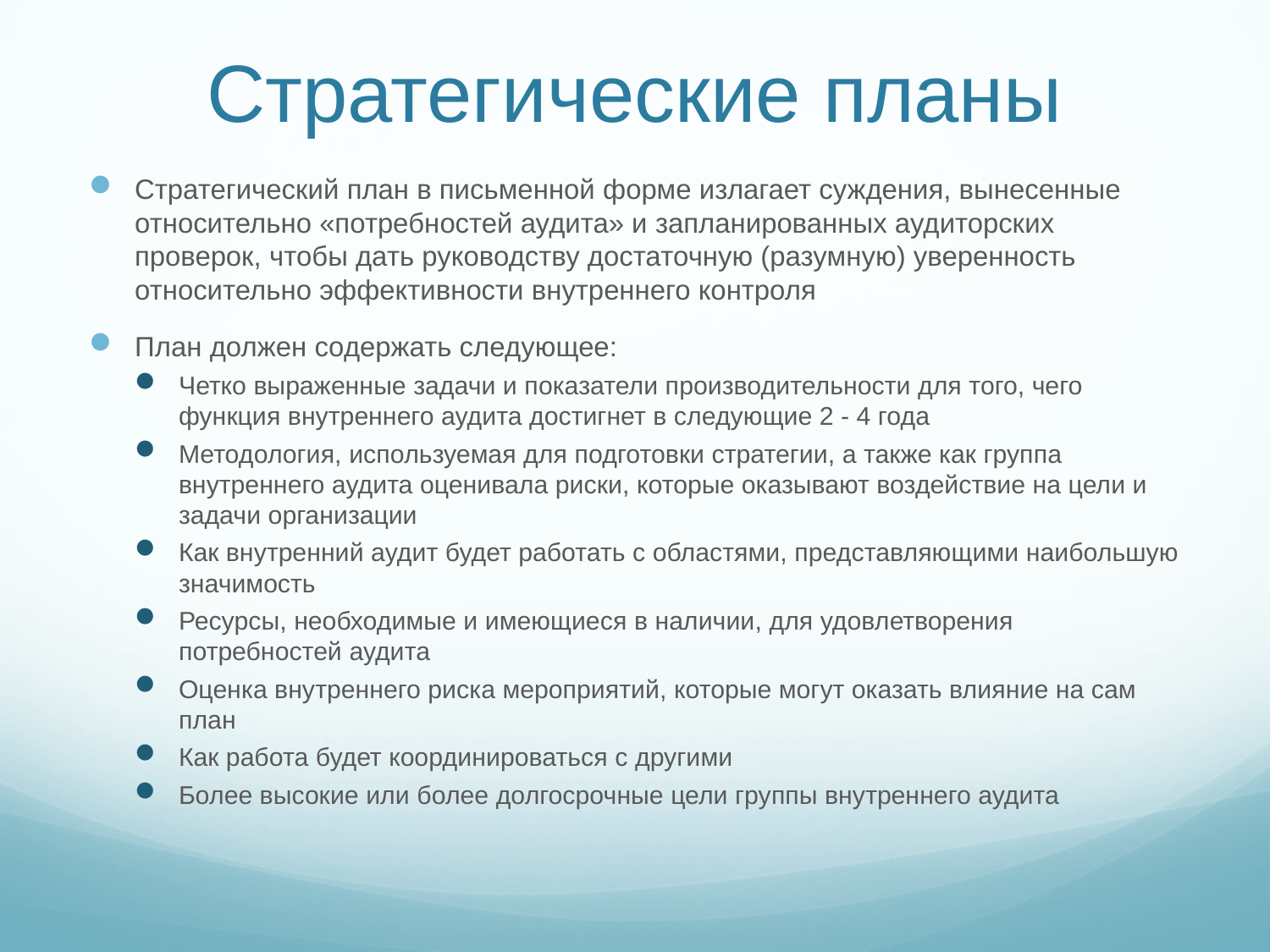

# Стратегические планы
Стратегический план в письменной форме излагает суждения, вынесенные относительно «потребностей аудита» и запланированных аудиторских проверок, чтобы дать руководству достаточную (разумную) уверенность относительно эффективности внутреннего контроля
План должен содержать следующее:
Четко выраженные задачи и показатели производительности для того, чего функция внутреннего аудита достигнет в следующие 2 - 4 года
Методология, используемая для подготовки стратегии, а также как группа внутреннего аудита оценивала риски, которые оказывают воздействие на цели и задачи организации
Как внутренний аудит будет работать с областями, представляющими наибольшую значимость
Ресурсы, необходимые и имеющиеся в наличии, для удовлетворения потребностей аудита
Оценка внутреннего риска мероприятий, которые могут оказать влияние на сам план
Как работа будет координироваться с другими
Более высокие или более долгосрочные цели группы внутреннего аудита